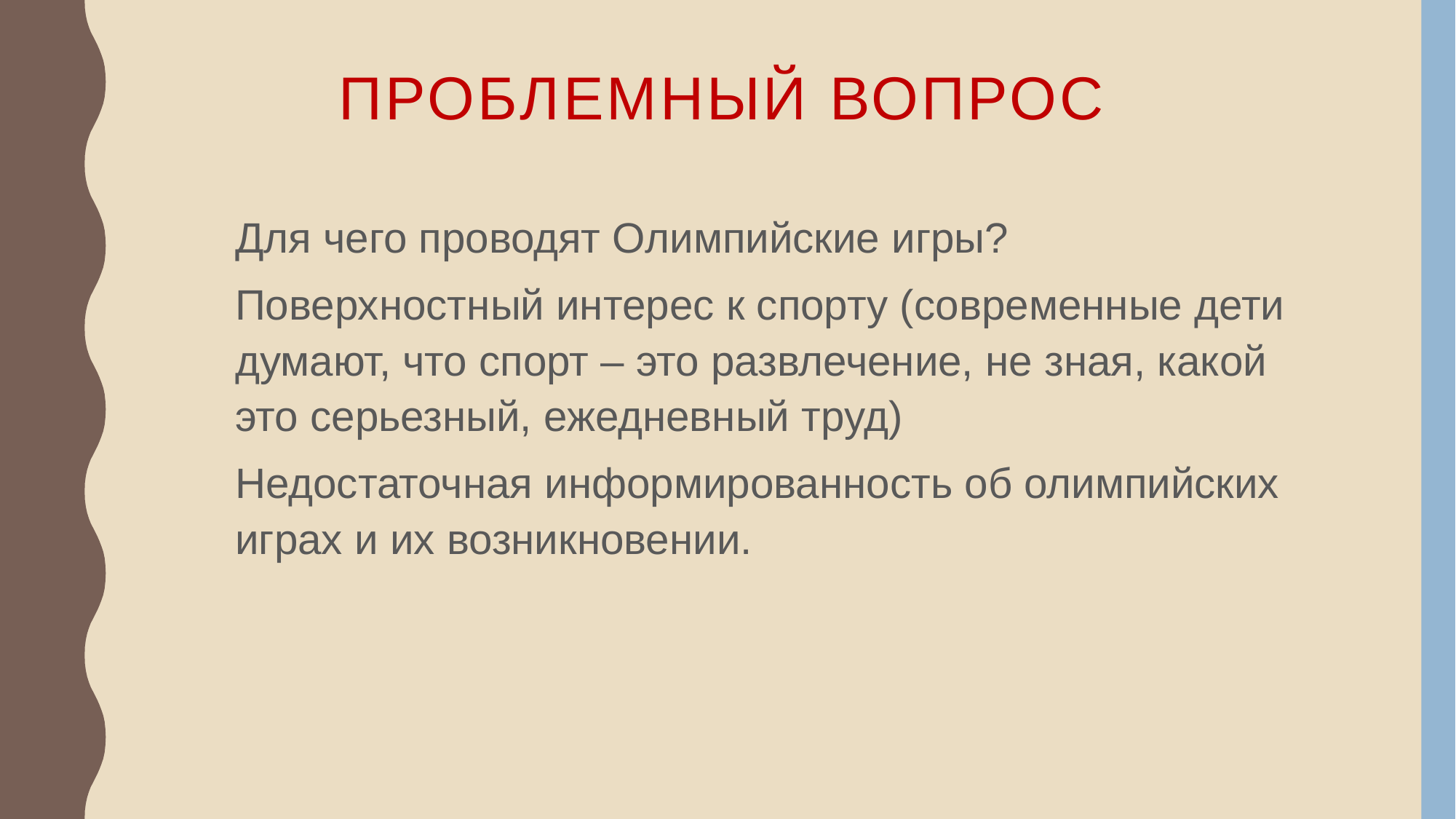

# Проблемный вопрос
Для чего проводят Олимпийские игры?
Поверхностный интерес к спорту (современные дети думают, что спорт – это развлечение, не зная, какой это серьезный, ежедневный труд)
Недостаточная информированность об олимпийских играх и их возникновении.